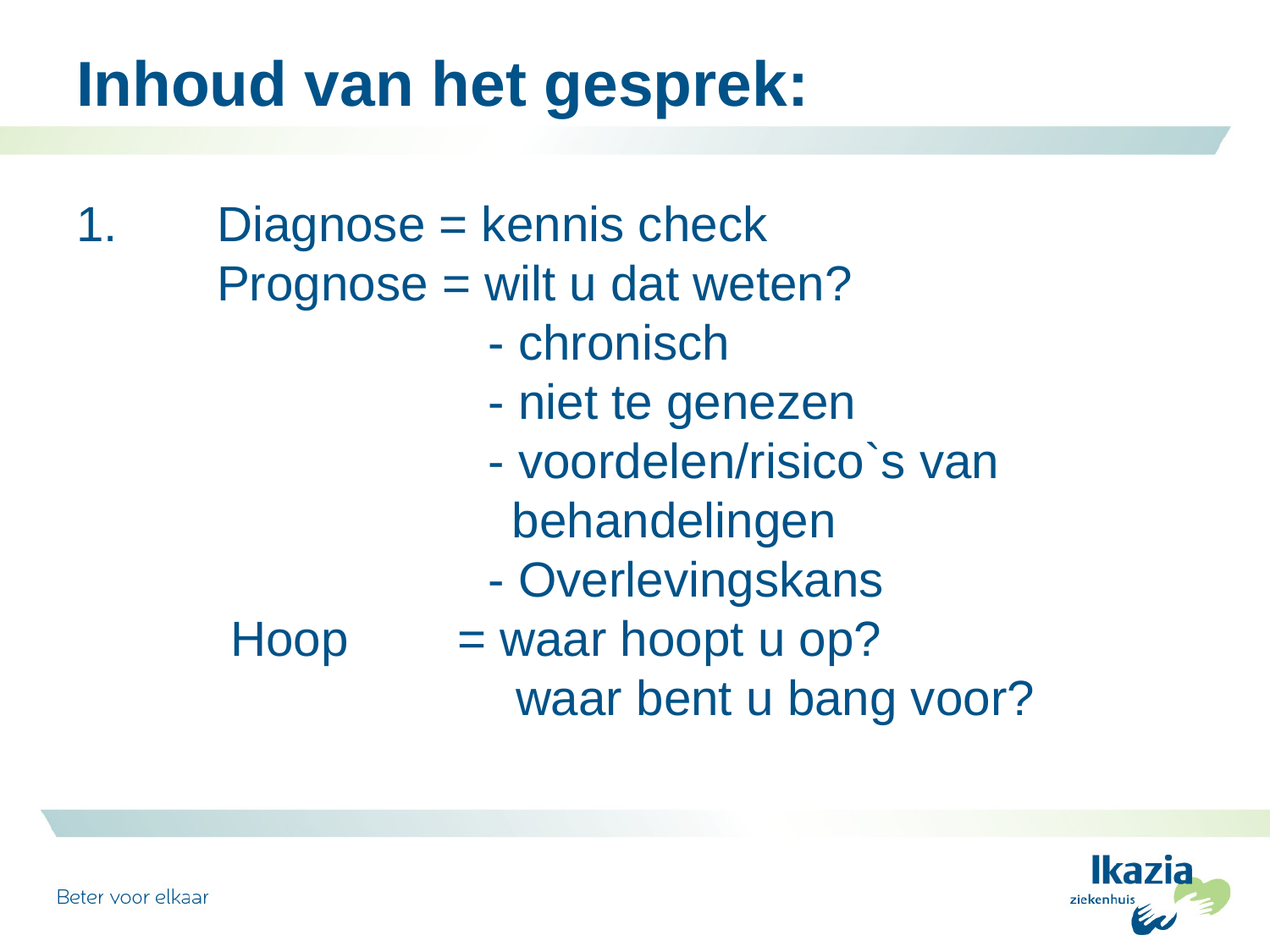

# Inhoud van het gesprek:
1.	 Diagnose = kennis check
	 Prognose = wilt u dat weten?
                              - chronisch
                              - niet te genezen
                              - voordelen/risico`s van 				    behandelingen
                              - Overlevingskans
	  Hoop	= waar hoopt u op?
                                waar bent u bang voor?